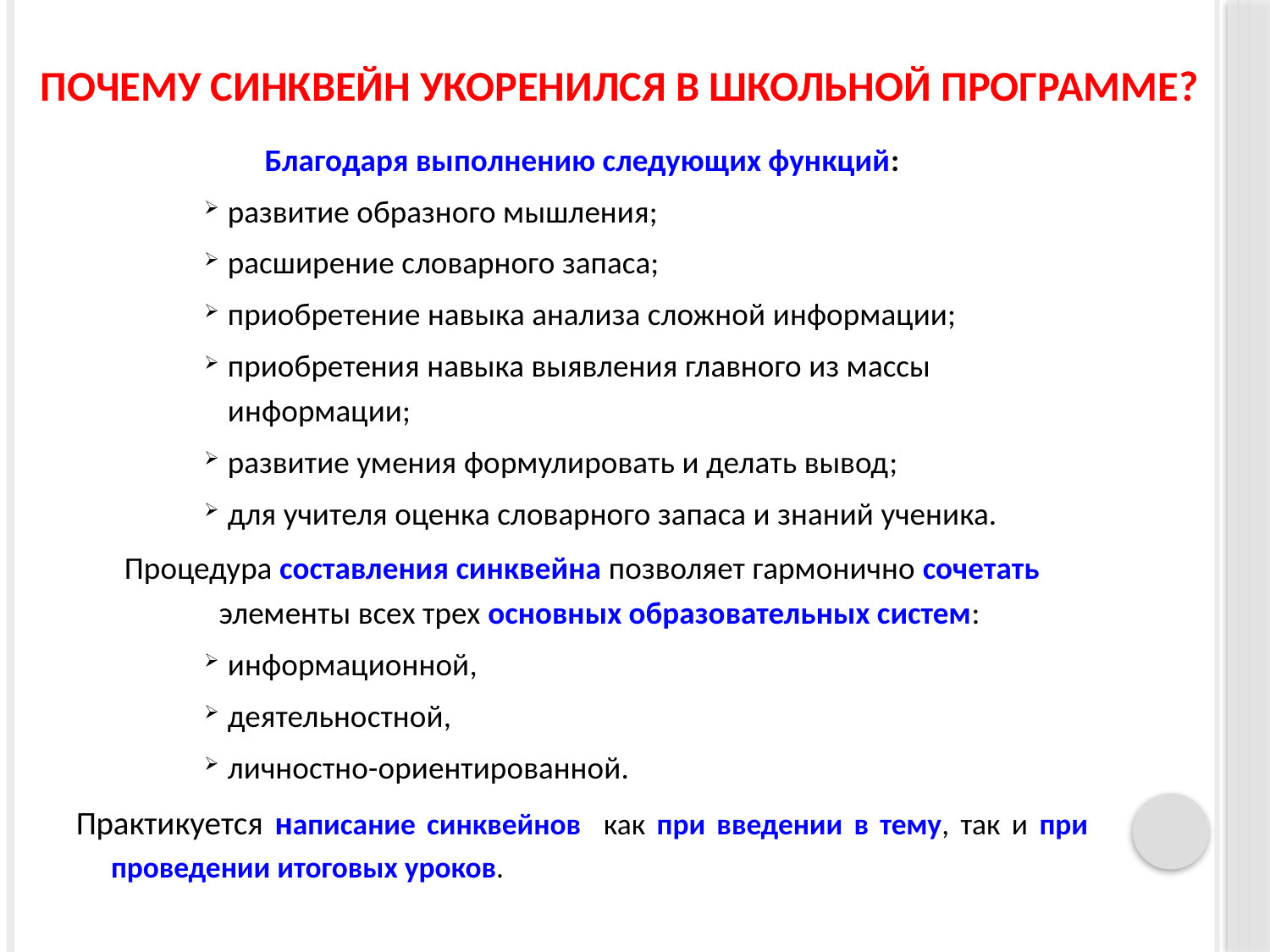

# Почему синквейн укоренился в школьной программе?
Благодаря выполнению следующих функций:
развитие образного мышления;
расширение словарного запаса;
приобретение навыка анализа сложной информации;
приобретения навыка выявления главного из массы информации;
развитие умения формулировать и делать вывод;
для учителя оценка словарного запаса и знаний ученика.
Процедура составления синквейна позволяет гармонично сочетать элементы всех трех основных образовательных систем:
информационной,
деятельностной,
личностно-ориентированной.
Практикуется написание синквейнов  как при введении в тему, так и при проведении итоговых уроков.